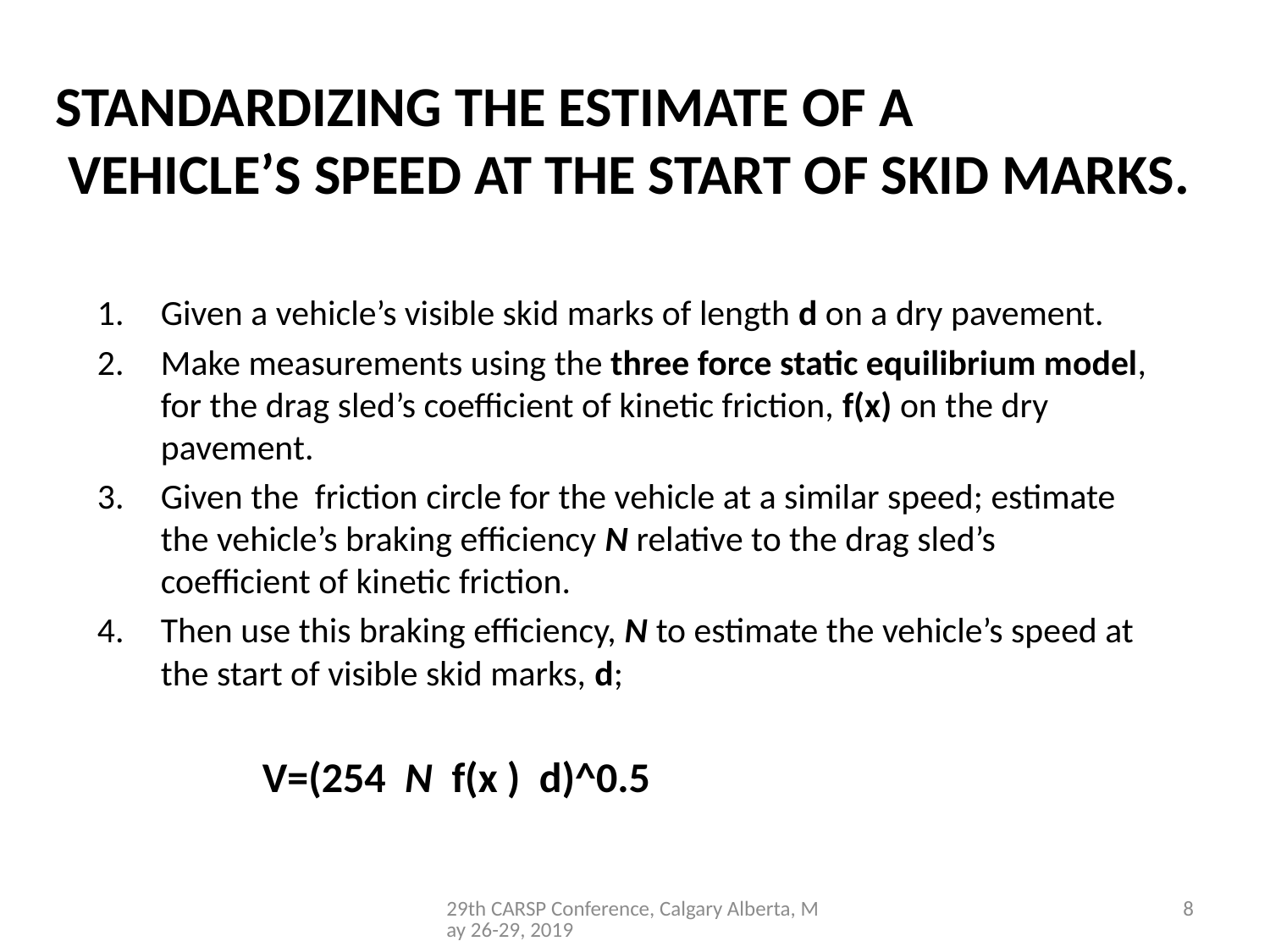

# STANDARDIZING THE ESTIMATE OF A VEHICLE’S SPEED AT THE START OF SKID MARKS.
Given a vehicle’s visible skid marks of length d on a dry pavement.
Make measurements using the three force static equilibrium model, for the drag sled’s coefficient of kinetic friction, f(x) on the dry pavement.
Given the  friction circle for the vehicle at a similar speed; estimate the vehicle’s braking efficiency N relative to the drag sled’s coefficient of kinetic friction.
Then use this braking efficiency, N to estimate the vehicle’s speed at the start of visible skid marks, d;

    V=(254  N  f(x )  d)^0.5

29th CARSP Conference, Calgary Alberta, May 26-29, 2019
8